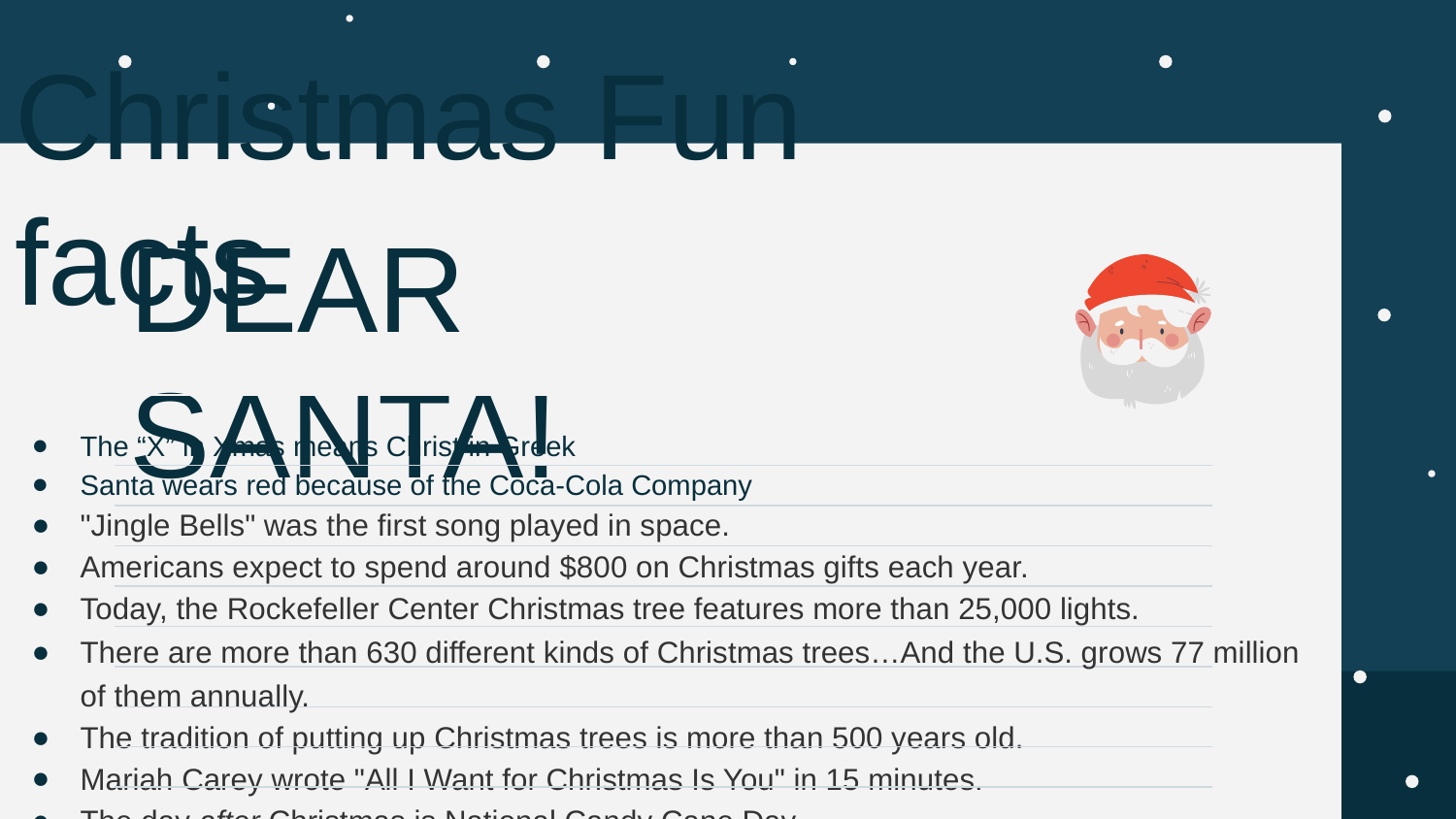

# Christmas Fun facts
DEAR SANTA!

The “X” in Xmas means Christ in Greek
Santa wears red because of the Coca-Cola Company
"Jingle Bells" was the first song played in space.
Americans expect to spend around $800 on Christmas gifts each year.
Today, the Rockefeller Center Christmas tree features more than 25,000 lights.
There are more than 630 different kinds of Christmas trees…And the U.S. grows 77 million of them annually.
The tradition of putting up Christmas trees is more than 500 years old.
Mariah Carey wrote "All I Want for Christmas Is You" in 15 minutes.
The day after Christmas is National Candy Cane Day.